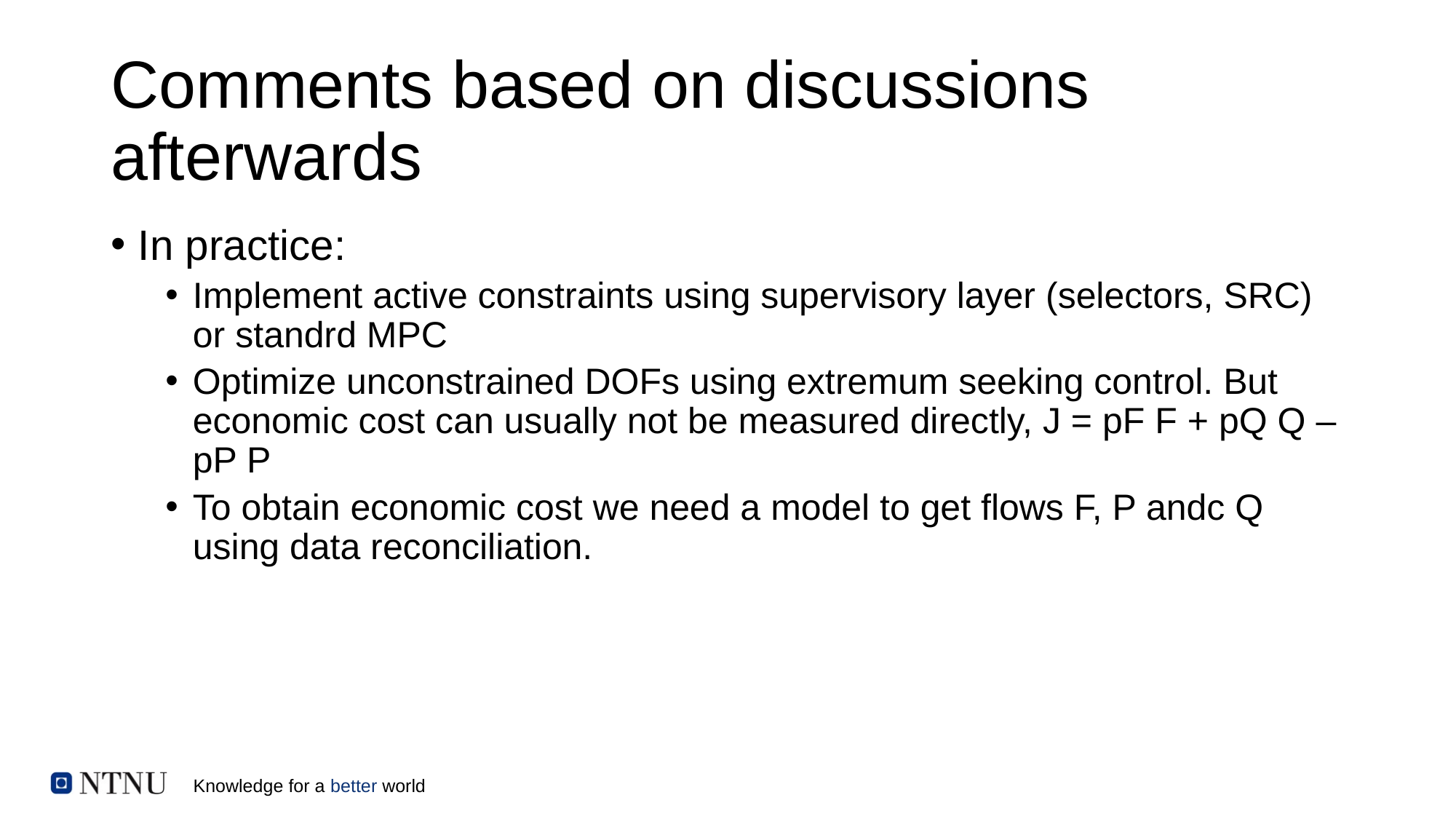

# Comments based on discussions afterwards
In practice:
Implement active constraints using supervisory layer (selectors, SRC) or standrd MPC
Optimize unconstrained DOFs using extremum seeking control. But economic cost can usually not be measured directly, J = pF F + pQ Q – pP P
To obtain economic cost we need a model to get flows F, P andc Q using data reconciliation.